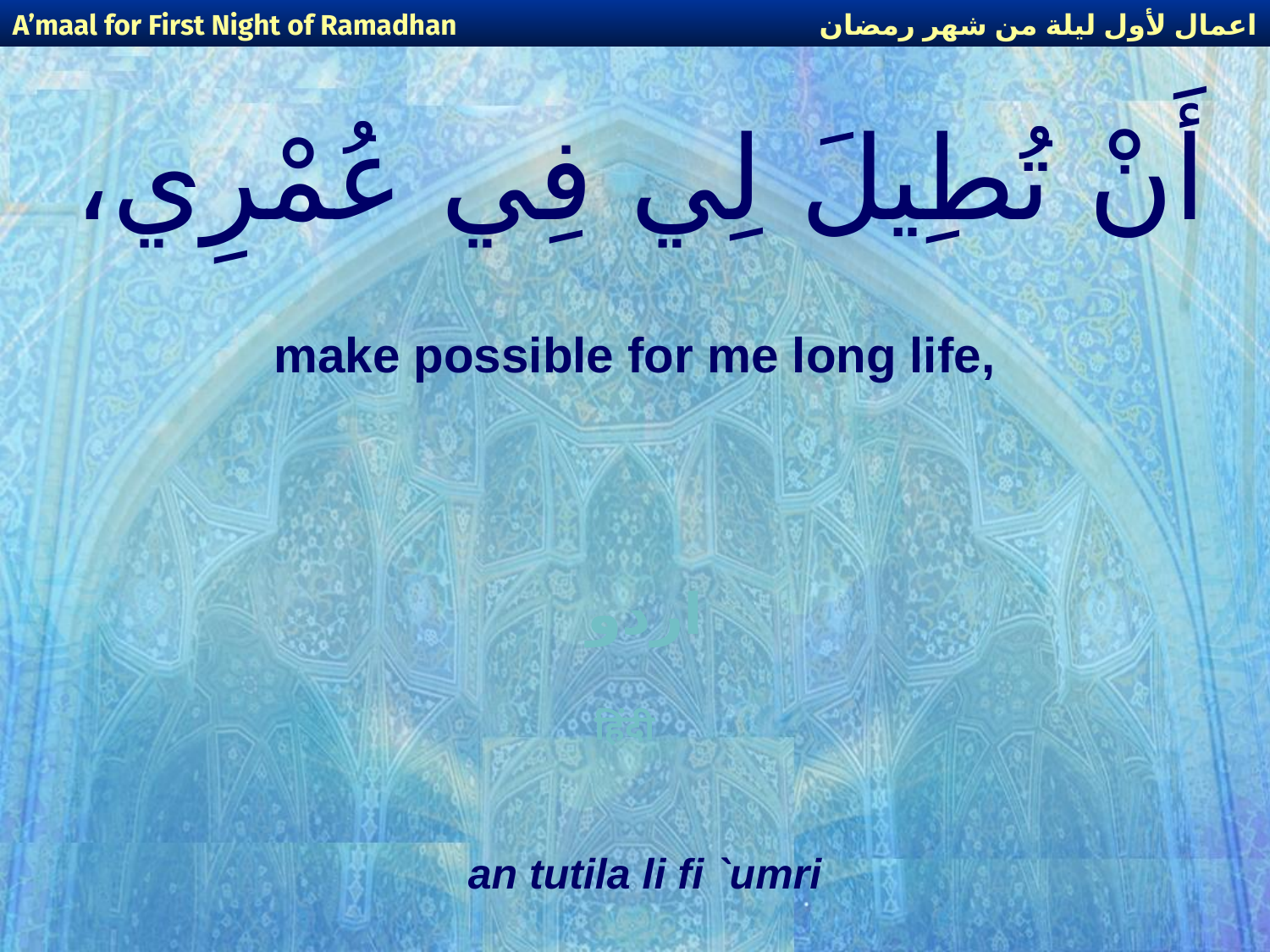

اعمال لأول ليلة من شهر رمضان
A’maal for First Night of Ramadhan
# أَنْ تُطِيلَ لِي فِي عُمْرِي،
make possible for me long life,
اردو
हिंदी
an tutila li fi `umri